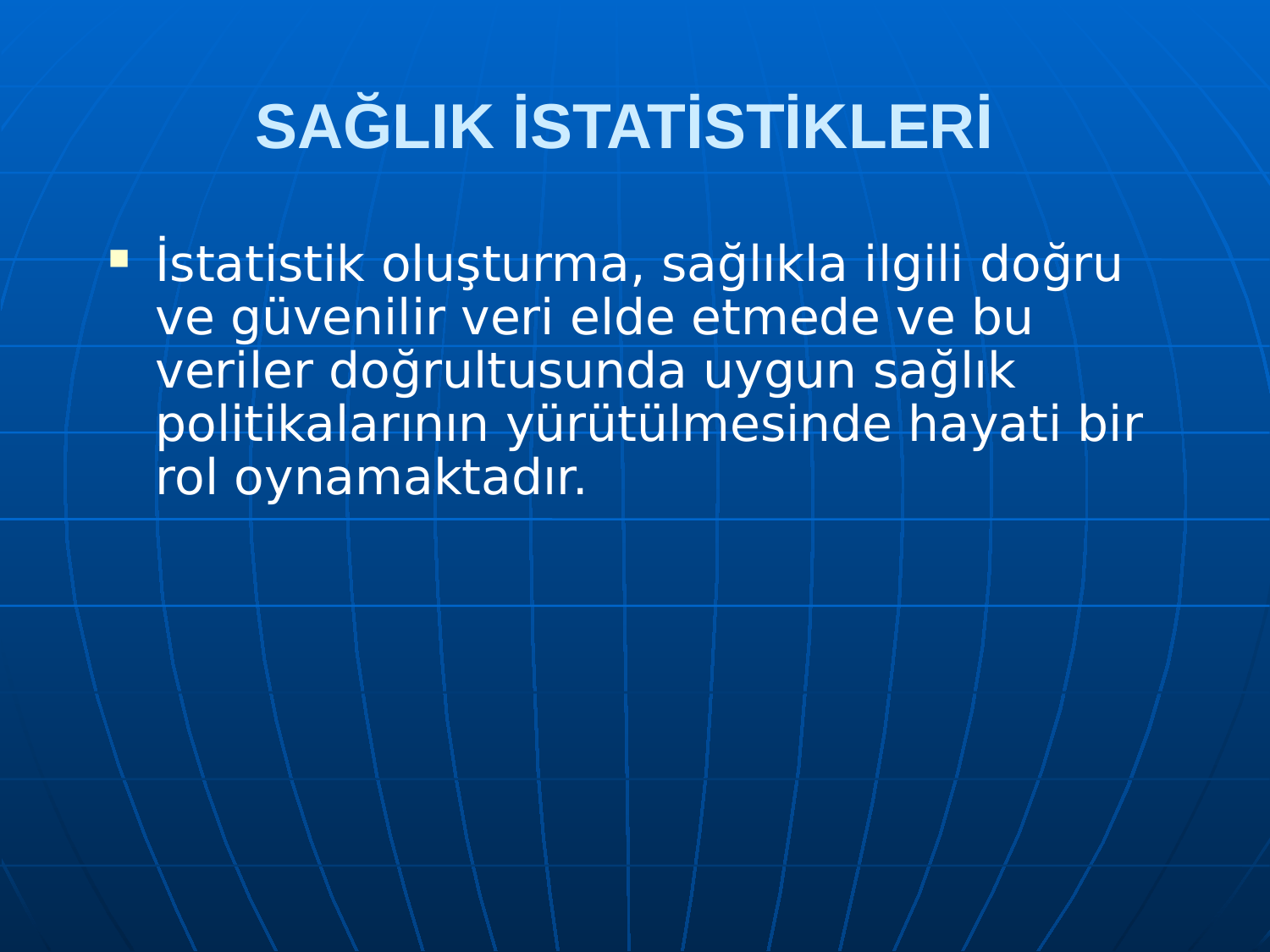

# SAĞLIK İSTATİSTİKLERİ
İstatistik oluşturma, sağlıkla ilgili doğru ve güvenilir veri elde etmede ve bu veriler doğrultusunda uygun sağlık politikalarının yürütülmesinde hayati bir rol oynamaktadır.